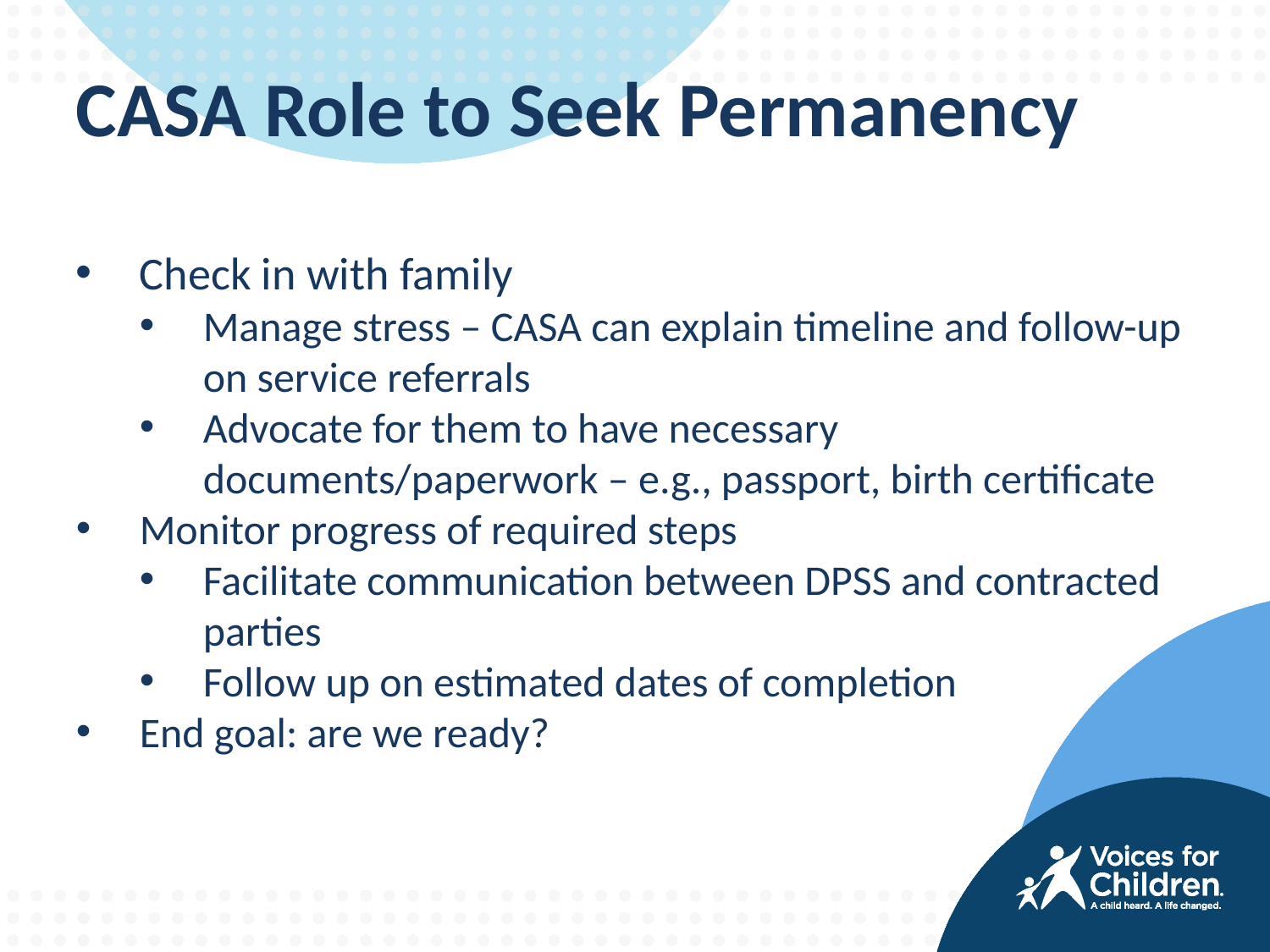

CASA Role to Seek Permanency
Check in with family
Manage stress – CASA can explain timeline and follow-up on service referrals
Advocate for them to have necessary documents/paperwork – e.g., passport, birth certificate
Monitor progress of required steps
Facilitate communication between DPSS and contracted parties
Follow up on estimated dates of completion
End goal: are we ready?